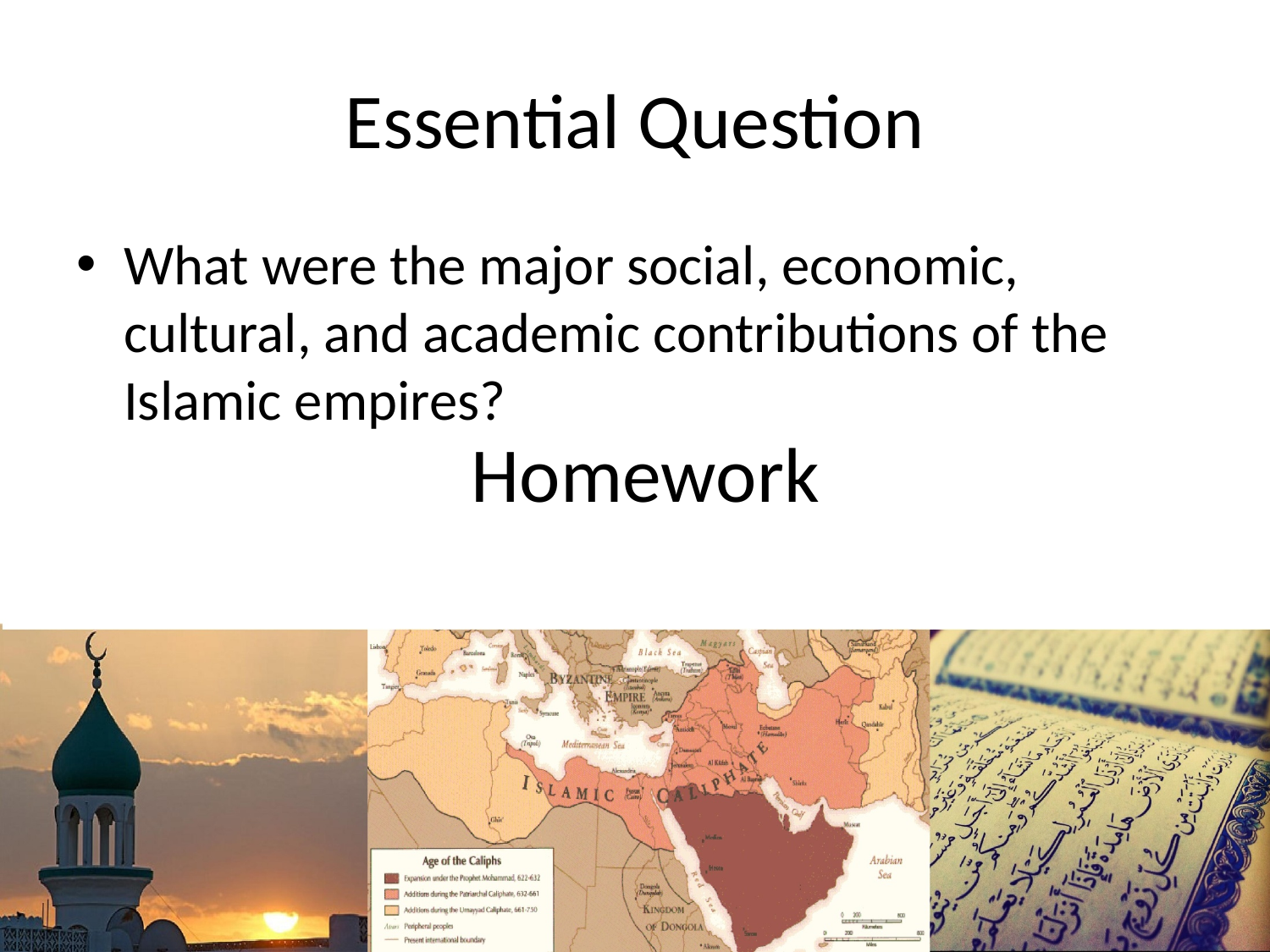

# Essential Question
What were the major social, economic, cultural, and academic contributions of the Islamic empires?

Homework